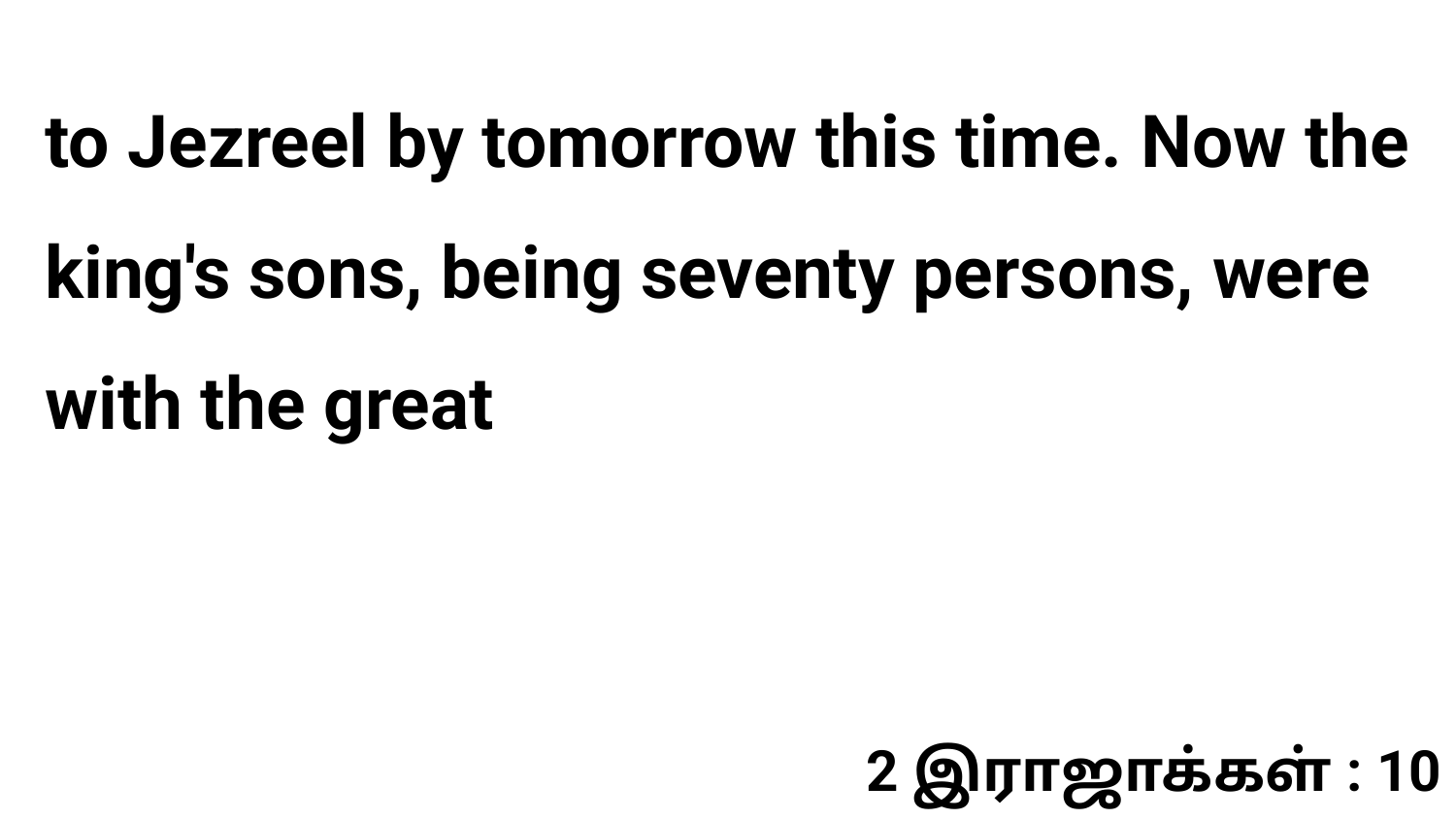

to Jezreel by tomorrow this time. Now the king's sons, being seventy persons, were with the great
2 இராஜாக்கள் : 10